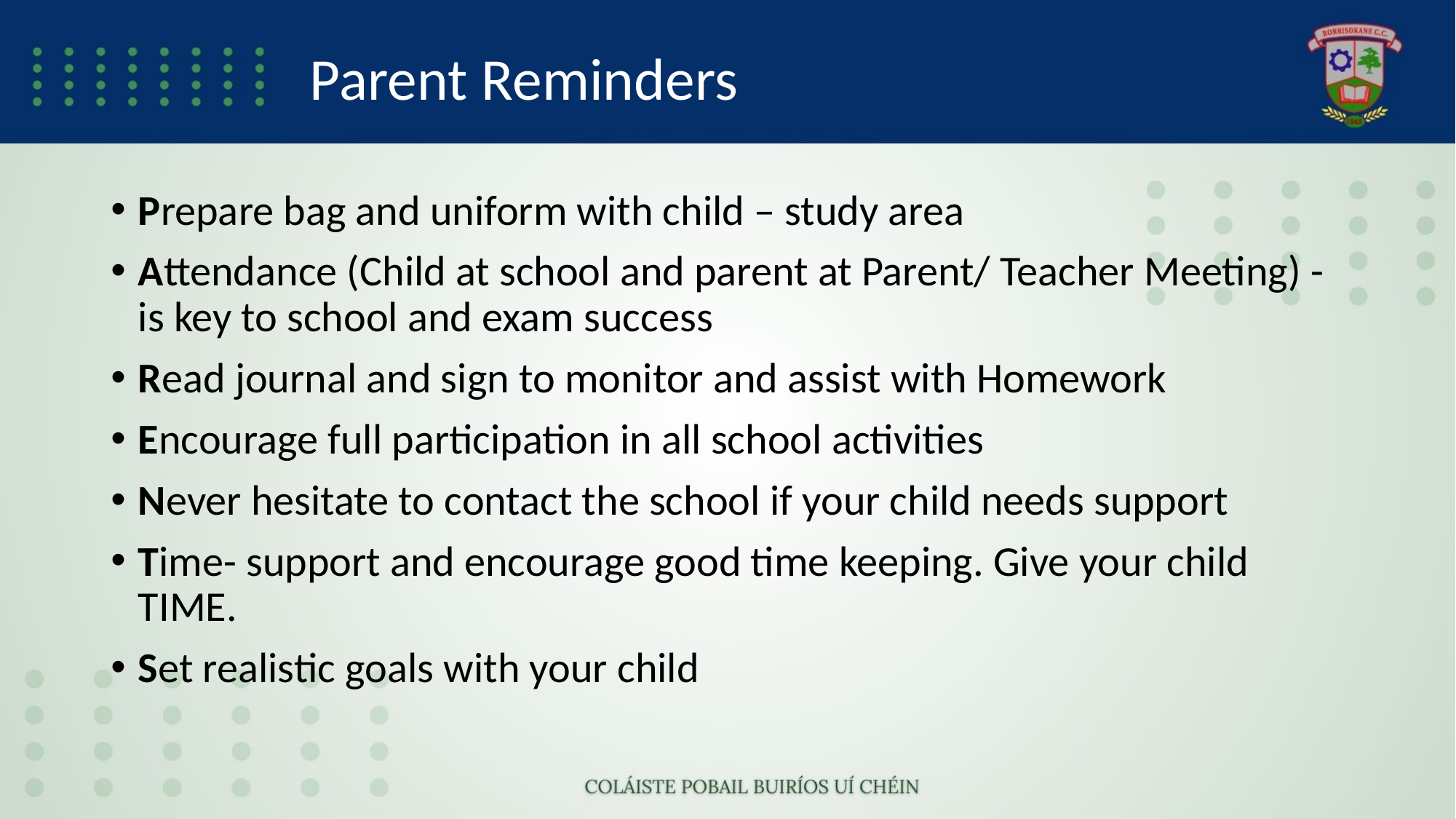

# Parent Reminders
Prepare bag and uniform with child – study area​
Attendance (Child at school and parent at Parent/ Teacher Meeting) - is key to school and exam success​
Read journal and sign to monitor and assist with Homework​
Encourage full participation in all school activities​
Never hesitate to contact the school if your child needs support​
Time- support and encourage good time keeping. Give your child TIME.​
Set realistic goals with your child